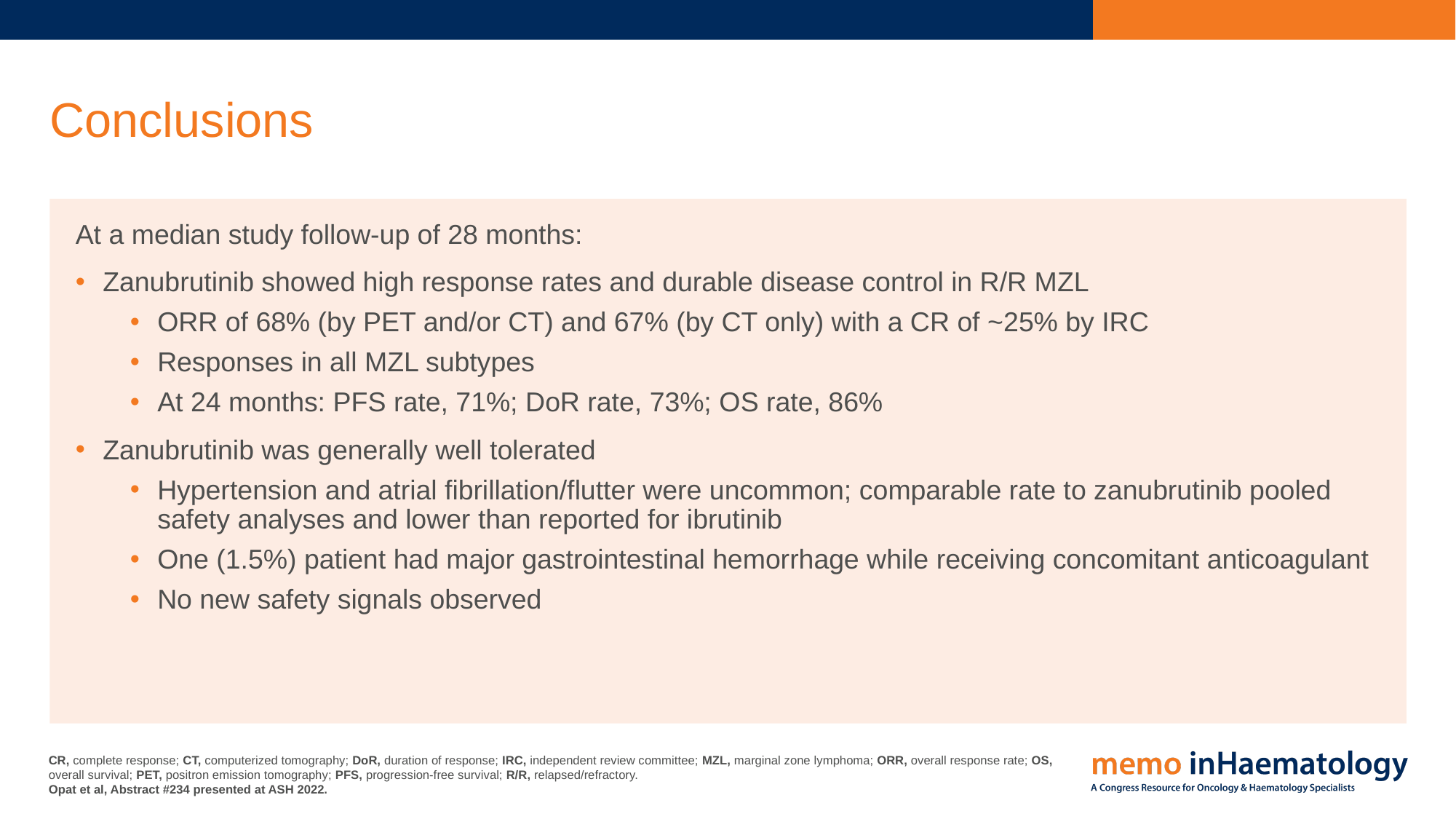

# Conclusions
At a median study follow-up of 28 months:
Zanubrutinib showed high response rates and durable disease control in R/R MZL
ORR of 68% (by PET and/or CT) and 67% (by CT only) with a CR of ~25% by IRC
Responses in all MZL subtypes
At 24 months: PFS rate, 71%; DoR rate, 73%; OS rate, 86%
Zanubrutinib was generally well tolerated
Hypertension and atrial fibrillation/flutter were uncommon; comparable rate to zanubrutinib pooled safety analyses and lower than reported for ibrutinib
One (1.5%) patient had major gastrointestinal hemorrhage while receiving concomitant anticoagulant
No new safety signals observed
CR, complete response; CT, computerized tomography; DoR, duration of response; IRC, independent review committee; MZL, marginal zone lymphoma; ORR, overall response rate; OS, overall survival; PET, positron emission tomography; PFS, progression-free survival; R/R, relapsed/refractory.
Opat et al, Abstract #234 presented at ASH 2022.